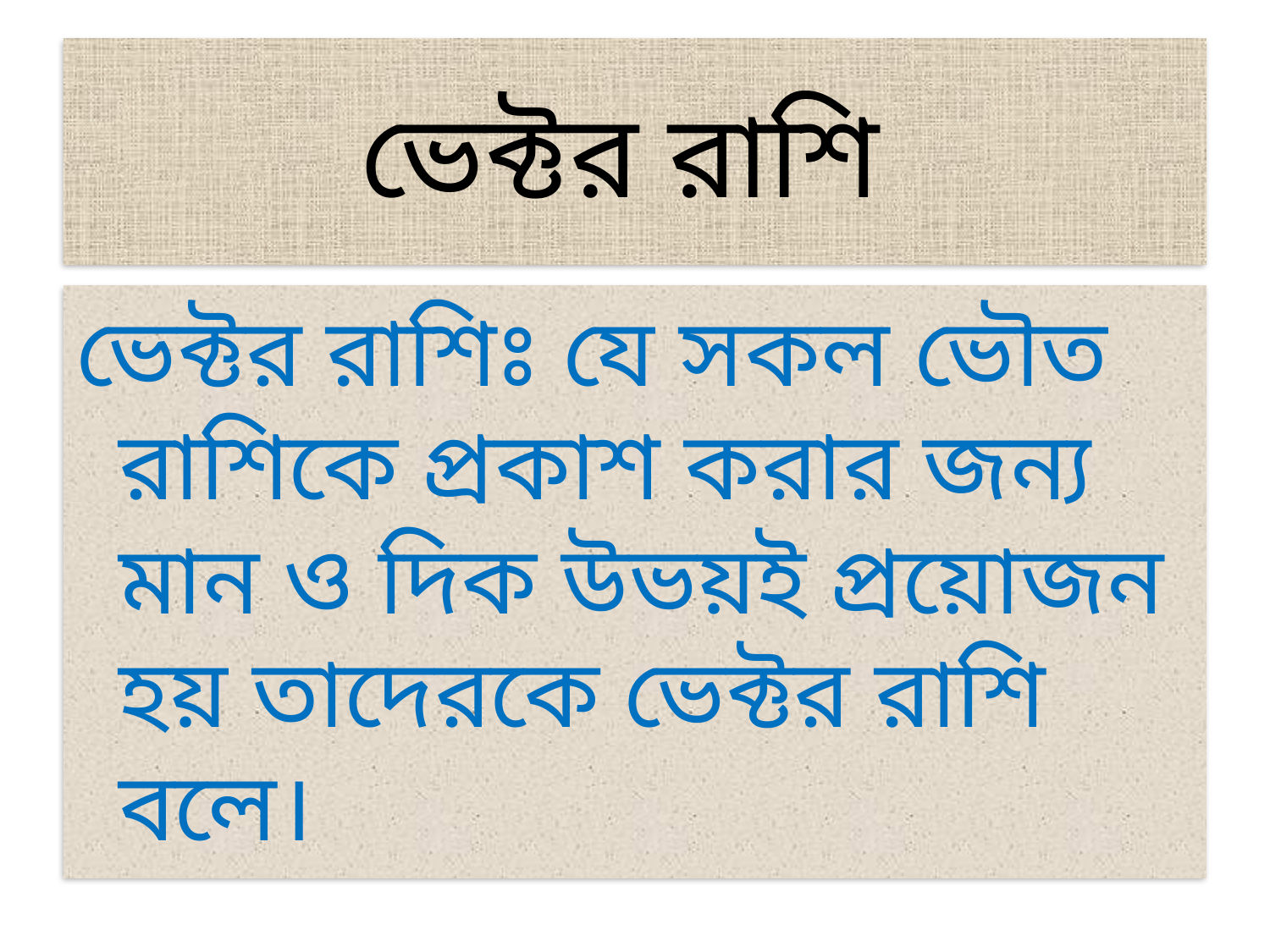

# ভেক্টর রাশি
ভেক্টর রাশিঃ যে সকল ভৌত রাশিকে প্রকাশ করার জন্য মান ও দিক উভয়ই প্রয়োজন হয় তাদেরকে ভেক্টর রাশি বলে।